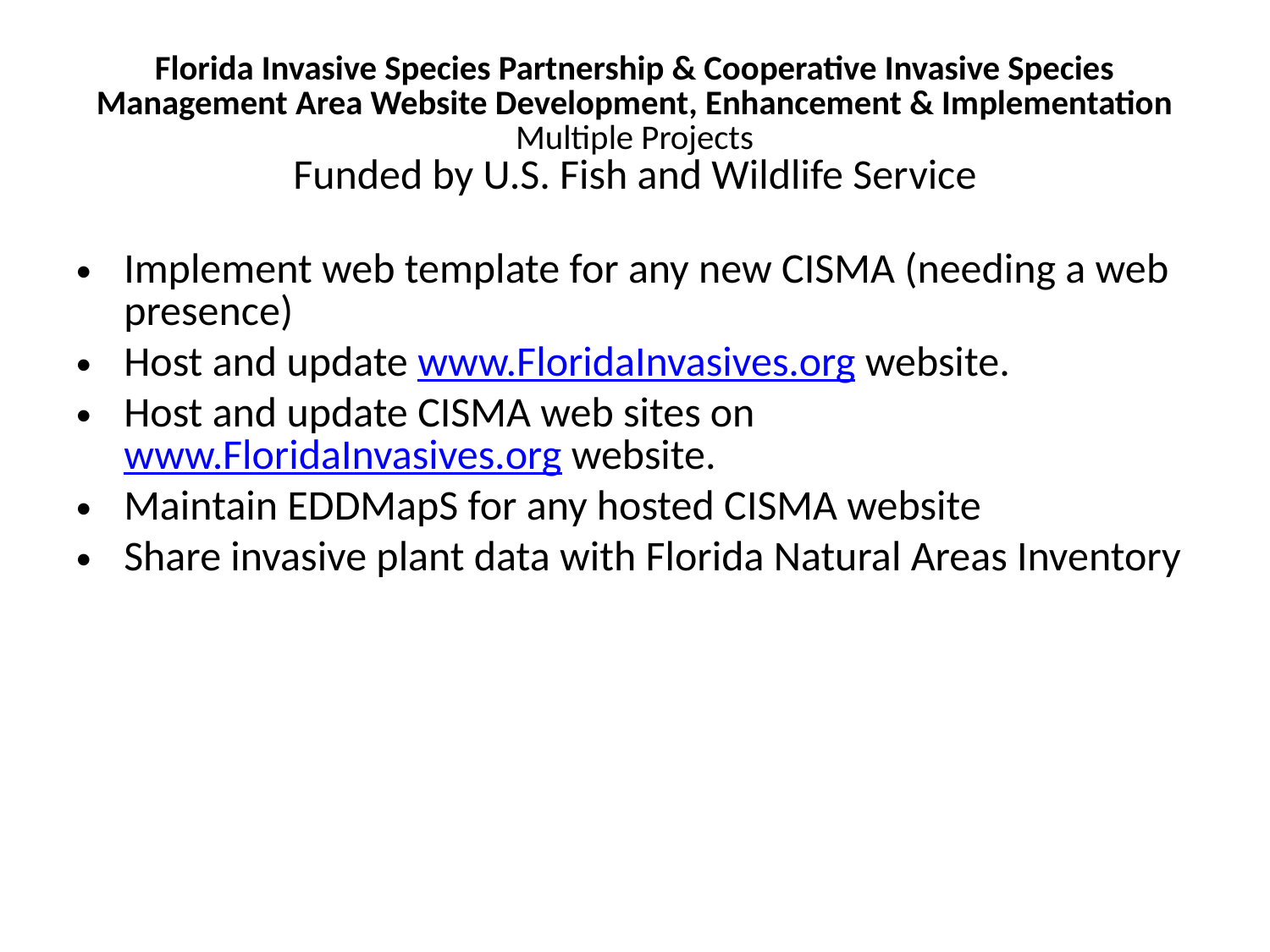

# Florida Invasive Species Partnership & Cooperative Invasive Species Management Area Website Development, Enhancement & Implementation Multiple Projects Funded by U.S. Fish and Wildlife Service
Implement web template for any new CISMA (needing a web presence)
Host and update www.FloridaInvasives.org website.
Host and update CISMA web sites on www.FloridaInvasives.org website.
Maintain EDDMapS for any hosted CISMA website
Share invasive plant data with Florida Natural Areas Inventory